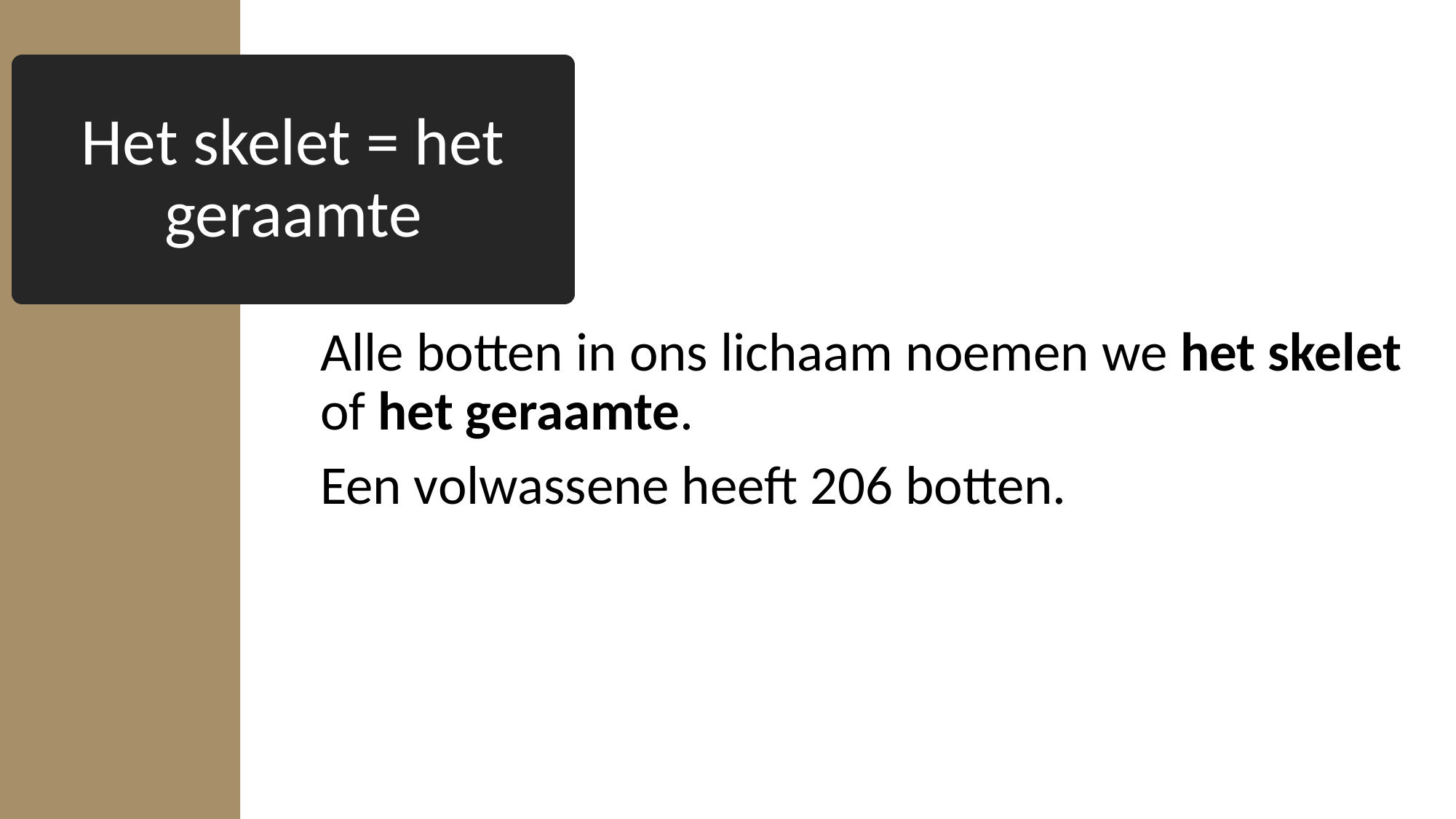

# Het skelet = het geraamte

	Alle botten in ons lichaam noemen we het skelet 	of het geraamte.
	Een volwassene heeft 206 botten.